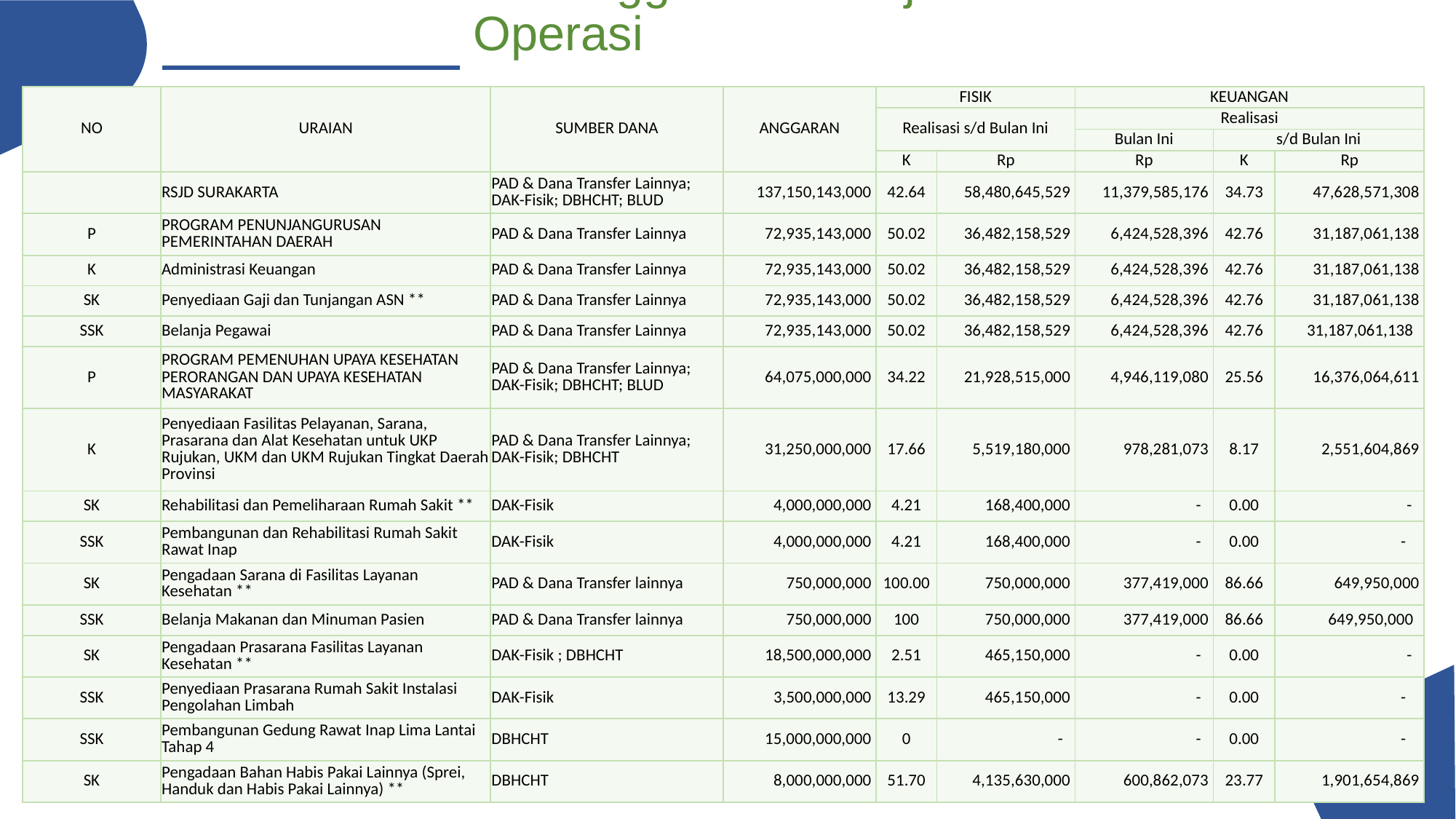

Rincian Realisasi Anggaran Belanja Operasi
| NO | URAIAN | SUMBER DANA | ANGGARAN | FISIK |  | KEUANGAN |  |  |
| --- | --- | --- | --- | --- | --- | --- | --- | --- |
|  |  |  |  | Realisasi s/d Bulan Ini |  | Realisasi |  |  |
|  |  |  |  |  |  | Bulan Ini | s/d Bulan Ini |  |
|  |  |  |  | K | Rp | Rp | K | Rp |
|  | RSJD SURAKARTA | PAD & Dana Transfer Lainnya; DAK-Fisik; DBHCHT; BLUD | 137,150,143,000 | 42.64 | 58,480,645,529 | 11,379,585,176 | 34.73 | 47,628,571,308 |
| P | PROGRAM PENUNJANGURUSAN PEMERINTAHAN DAERAH | PAD & Dana Transfer Lainnya | 72,935,143,000 | 50.02 | 36,482,158,529 | 6,424,528,396 | 42.76 | 31,187,061,138 |
| K | Administrasi Keuangan | PAD & Dana Transfer Lainnya | 72,935,143,000 | 50.02 | 36,482,158,529 | 6,424,528,396 | 42.76 | 31,187,061,138 |
| SK | Penyediaan Gaji dan Tunjangan ASN \*\* | PAD & Dana Transfer Lainnya | 72,935,143,000 | 50.02 | 36,482,158,529 | 6,424,528,396 | 42.76 | 31,187,061,138 |
| SSK | Belanja Pegawai | PAD & Dana Transfer Lainnya | 72,935,143,000 | 50.02 | 36,482,158,529 | 6,424,528,396 | 42.76 | 31,187,061,138 |
| P | PROGRAM PEMENUHAN UPAYA KESEHATAN PERORANGAN DAN UPAYA KESEHATAN MASYARAKAT | PAD & Dana Transfer Lainnya; DAK-Fisik; DBHCHT; BLUD | 64,075,000,000 | 34.22 | 21,928,515,000 | 4,946,119,080 | 25.56 | 16,376,064,611 |
| K | Penyediaan Fasilitas Pelayanan, Sarana, Prasarana dan Alat Kesehatan untuk UKP Rujukan, UKM dan UKM Rujukan Tingkat Daerah Provinsi | PAD & Dana Transfer Lainnya; DAK-Fisik; DBHCHT | 31,250,000,000 | 17.66 | 5,519,180,000 | 978,281,073 | 8.17 | 2,551,604,869 |
| SK | Rehabilitasi dan Pemeliharaan Rumah Sakit \*\* | DAK-Fisik | 4,000,000,000 | 4.21 | 168,400,000 | - | 0.00 | - |
| SSK | Pembangunan dan Rehabilitasi Rumah Sakit Rawat Inap | DAK-Fisik | 4,000,000,000 | 4.21 | 168,400,000 | - | 0.00 | - |
| SK | Pengadaan Sarana di Fasilitas Layanan Kesehatan \*\* | PAD & Dana Transfer lainnya | 750,000,000 | 100.00 | 750,000,000 | 377,419,000 | 86.66 | 649,950,000 |
| SSK | Belanja Makanan dan Minuman Pasien | PAD & Dana Transfer lainnya | 750,000,000 | 100 | 750,000,000 | 377,419,000 | 86.66 | 649,950,000 |
| SK | Pengadaan Prasarana Fasilitas Layanan Kesehatan \*\* | DAK-Fisik ; DBHCHT | 18,500,000,000 | 2.51 | 465,150,000 | - | 0.00 | - |
| SSK | Penyediaan Prasarana Rumah Sakit Instalasi Pengolahan Limbah | DAK-Fisik | 3,500,000,000 | 13.29 | 465,150,000 | - | 0.00 | - |
| SSK | Pembangunan Gedung Rawat Inap Lima Lantai Tahap 4 | DBHCHT | 15,000,000,000 | 0 | - | - | 0.00 | - |
| SK | Pengadaan Bahan Habis Pakai Lainnya (Sprei, Handuk dan Habis Pakai Lainnya) \*\* | DBHCHT | 8,000,000,000 | 51.70 | 4,135,630,000 | 600,862,073 | 23.77 | 1,901,654,869 |
5